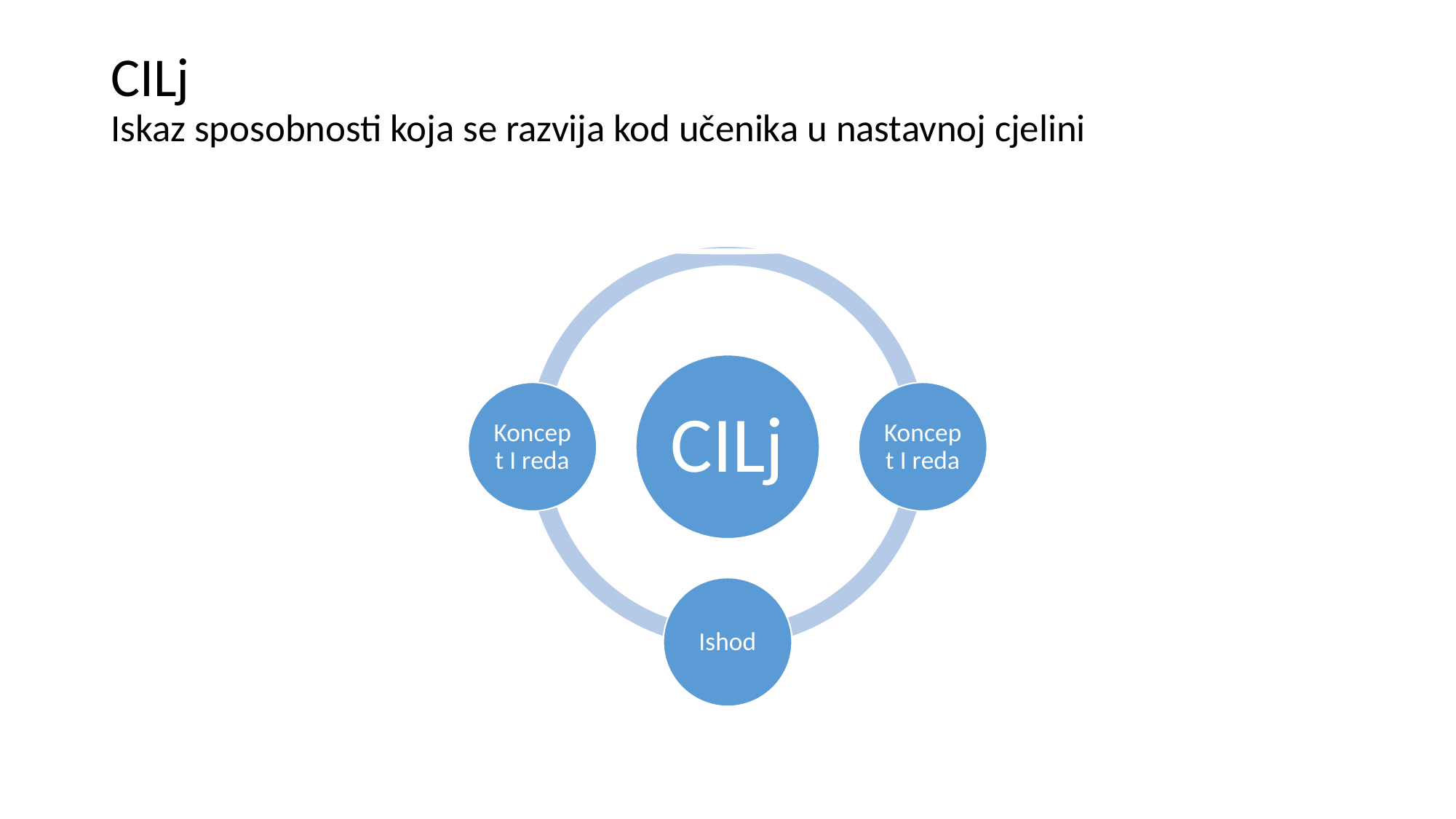

# CILj Iskaz sposobnosti koja se razvija kod učenika u nastavnoj cjelini
CILj

Koncept I reda
Ishod
Koncept I reda